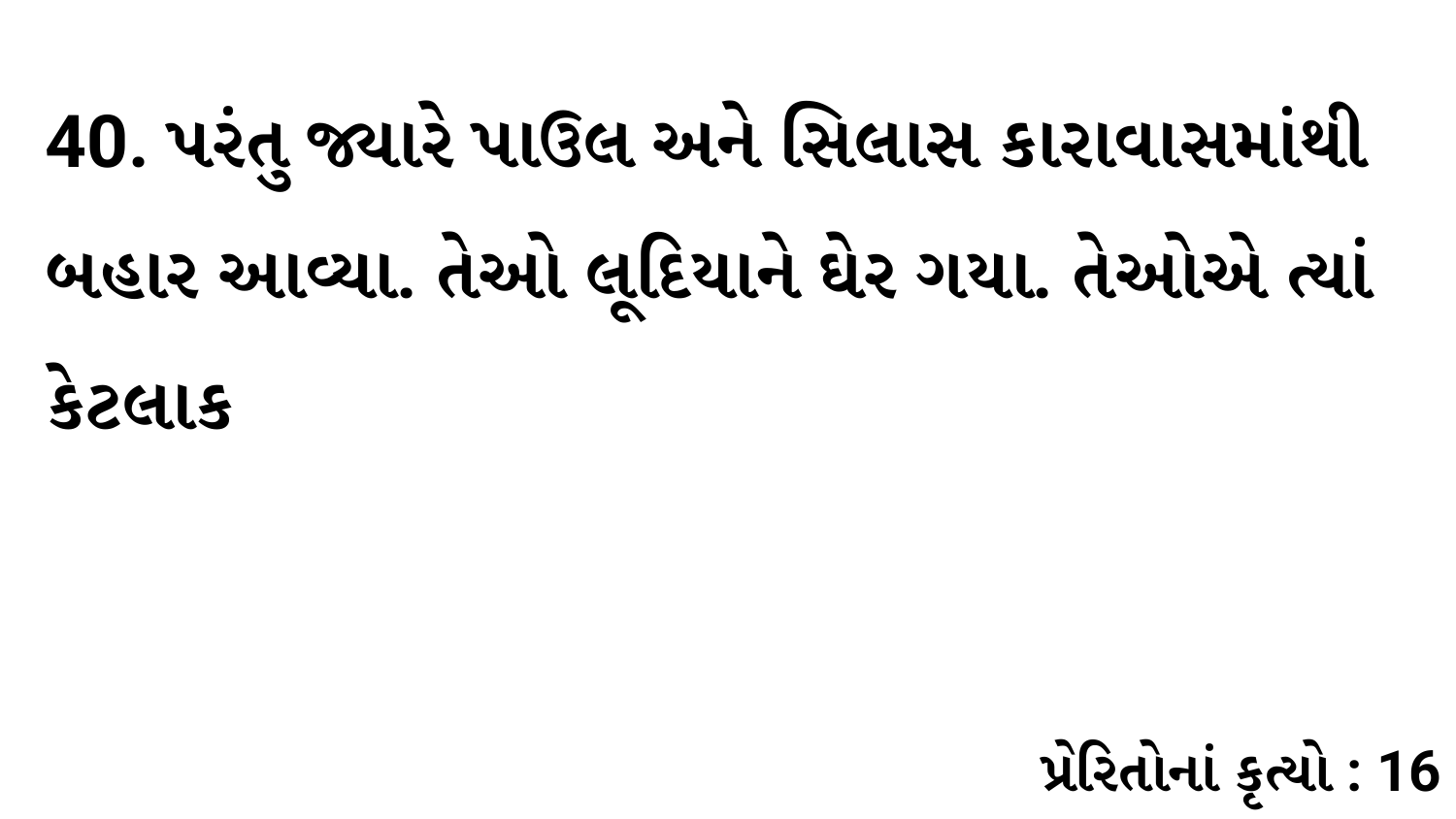

40. પરંતુ જ્યારે પાઉલ અને સિલાસ કારાવાસમાંથી બહાર આવ્યા. તેઓ લૂદિયાને ઘેર ગયા. તેઓએ ત્યાં કેટલાક
પ્રેરિતોનાં કૃત્યો : 16